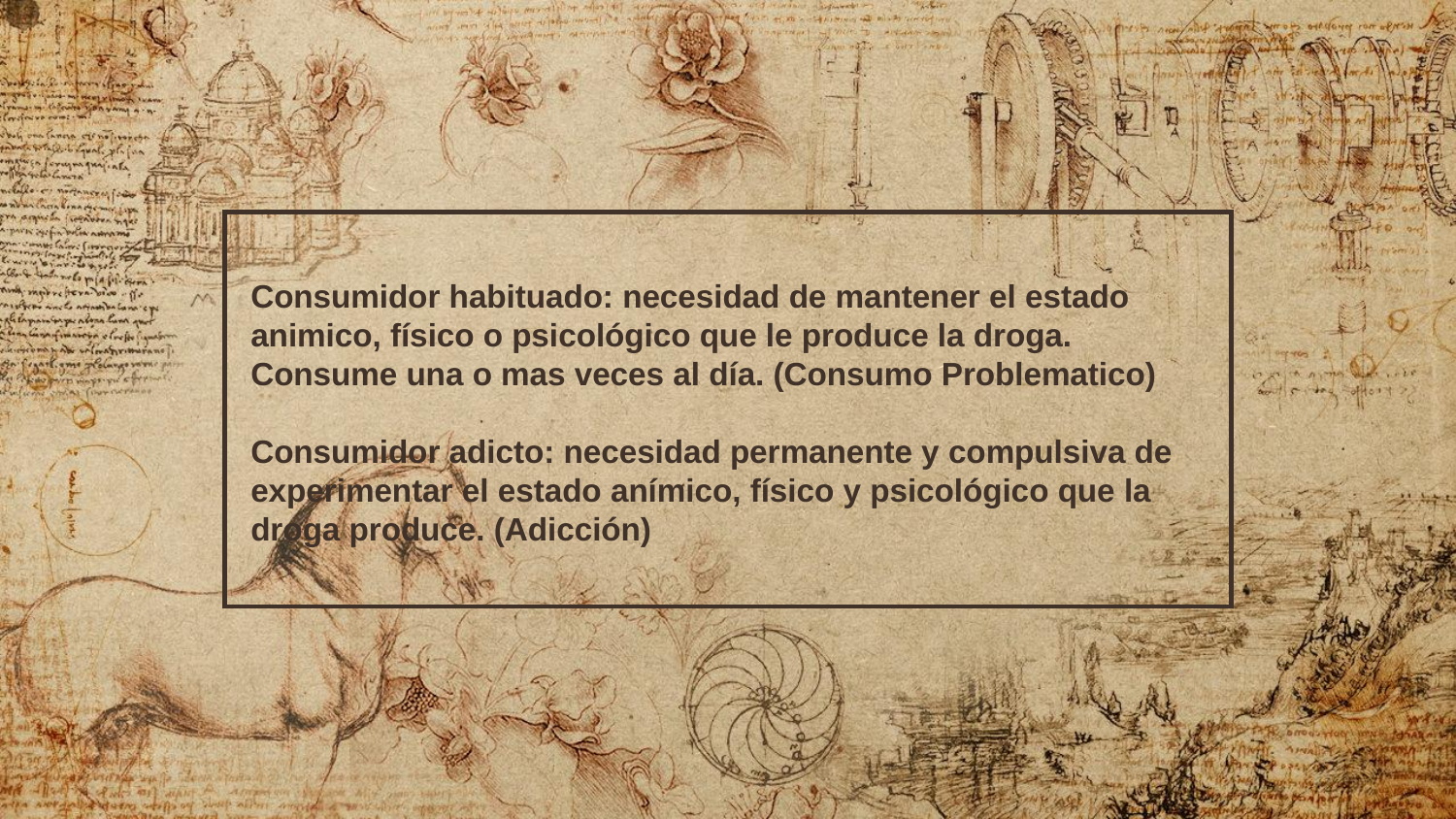

Consumidor habituado: necesidad de mantener el estado animico, físico o psicológico que le produce la droga. Consume una o mas veces al día. (Consumo Problematico)

Consumidor adicto: necesidad permanente y compulsiva de experimentar el estado anímico, físico y psicológico que la droga produce. (Adicción)